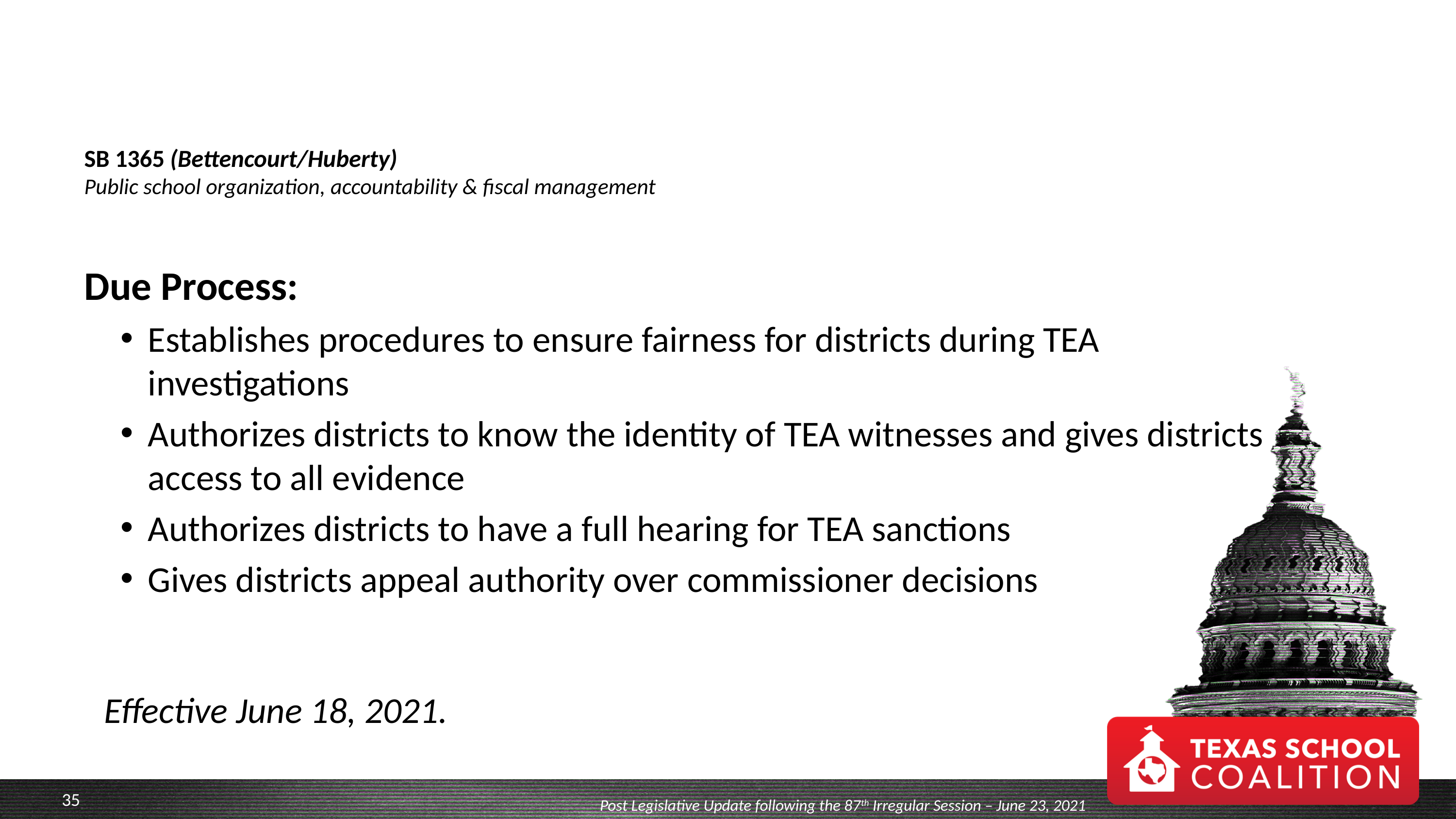

# SB 1365 (Bettencourt/Huberty) Public school organization, accountability & fiscal management

Due Process:
Establishes procedures to ensure fairness for districts during TEA investigations
Authorizes districts to know the identity of TEA witnesses and gives districts access to all evidence
Authorizes districts to have a full hearing for TEA sanctions
Gives districts appeal authority over commissioner decisions

Effective June 18, 2021.
Post Legislative Update following the 87th Irregular Session – June 23, 2021